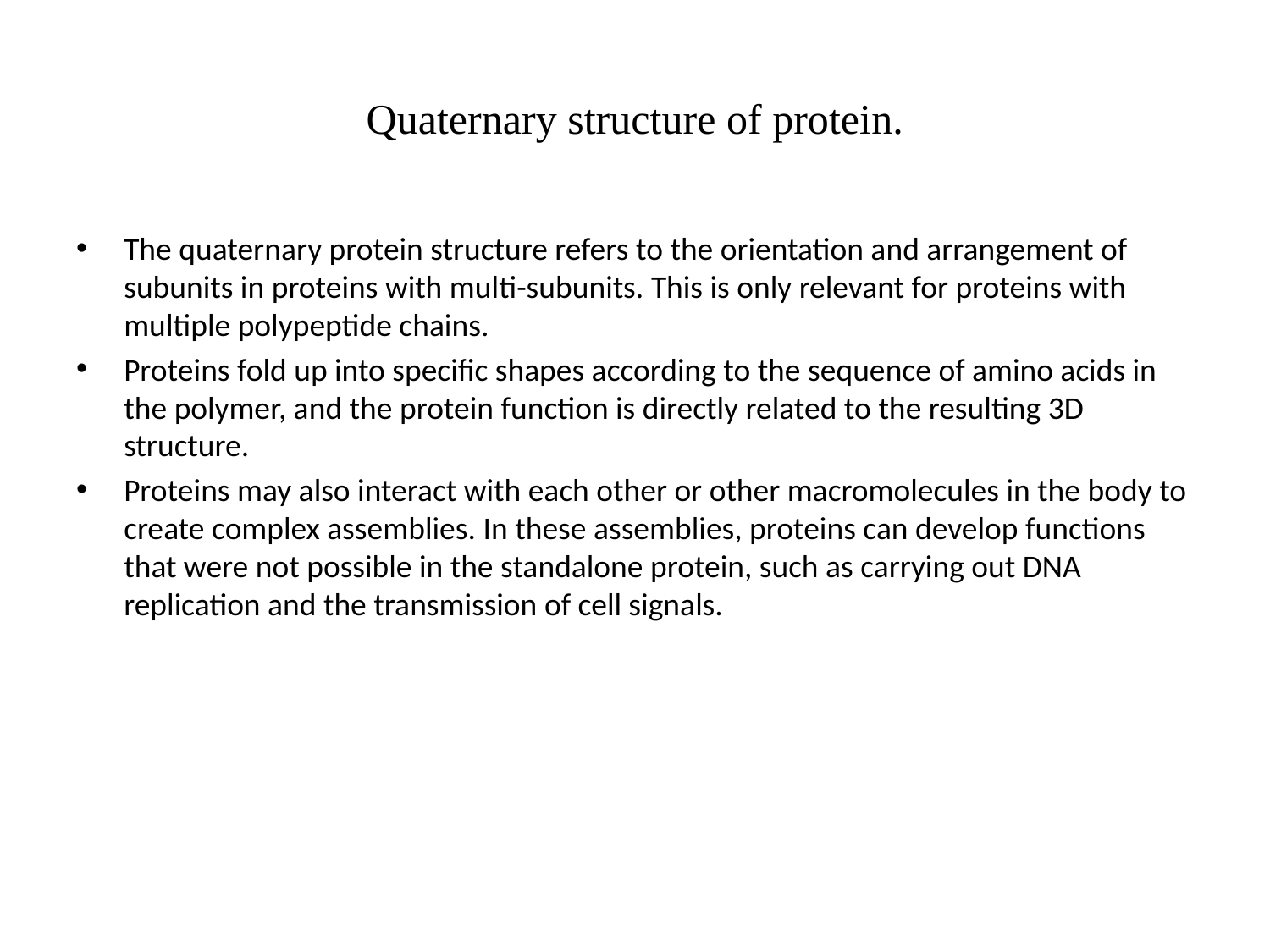

# Quaternary structure of protein.
The quaternary protein structure refers to the orientation and arrangement of subunits in proteins with multi-subunits. This is only relevant for proteins with multiple polypeptide chains.
Proteins fold up into specific shapes according to the sequence of amino acids in the polymer, and the protein function is directly related to the resulting 3D structure.
Proteins may also interact with each other or other macromolecules in the body to create complex assemblies. In these assemblies, proteins can develop functions that were not possible in the standalone protein, such as carrying out DNA replication and the transmission of cell signals.